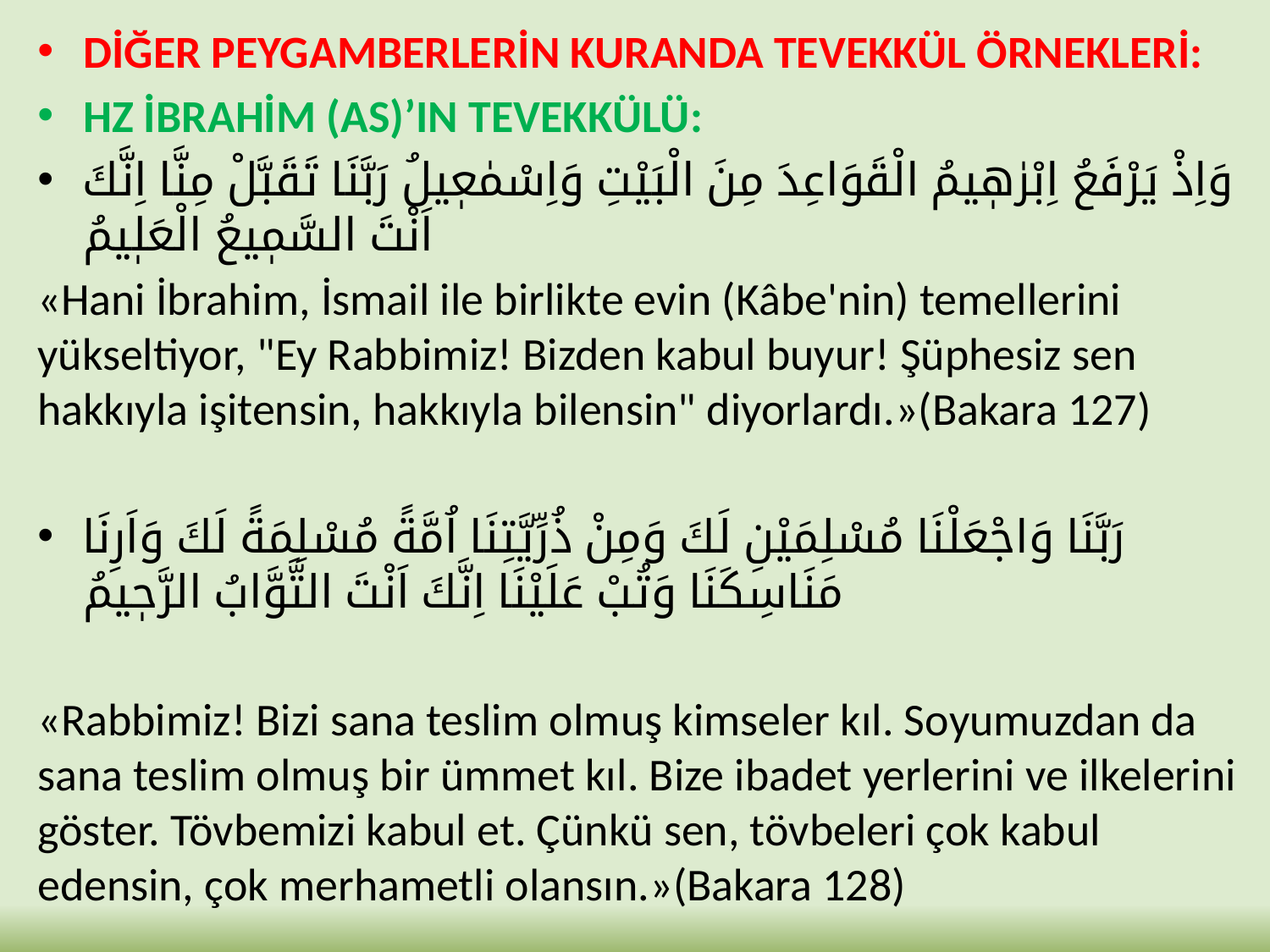

DİĞER PEYGAMBERLERİN KURANDA TEVEKKÜL ÖRNEKLERİ:
HZ İBRAHİM (AS)’IN TEVEKKÜLÜ:
وَاِذْ يَرْفَعُ اِبْرٰهٖيمُ الْقَوَاعِدَ مِنَ الْبَيْتِ وَاِسْمٰعٖيلُ رَبَّنَا تَقَبَّلْ مِنَّا اِنَّكَ اَنْتَ السَّمٖيعُ الْعَلٖيمُ
«Hani İbrahim, İsmail ile birlikte evin (Kâbe'nin) temellerini yükseltiyor, "Ey Rabbimiz! Bizden kabul buyur! Şüphesiz sen hakkıyla işitensin, hakkıyla bilensin" diyorlardı.»(Bakara 127)

رَبَّنَا وَاجْعَلْنَا مُسْلِمَيْنِ لَكَ وَمِنْ ذُرِّيَّتِنَا اُمَّةً مُسْلِمَةً لَكَ وَاَرِنَا مَنَاسِكَنَا وَتُبْ عَلَيْنَا اِنَّكَ اَنْتَ التَّوَّابُ الرَّحٖيمُ

«Rabbimiz! Bizi sana teslim olmuş kimseler kıl. Soyumuzdan da sana teslim olmuş bir ümmet kıl. Bize ibadet yerlerini ve ilkelerini göster. Tövbemizi kabul et. Çünkü sen, tövbeleri çok kabul edensin, çok merhametli olansın.»(Bakara 128)